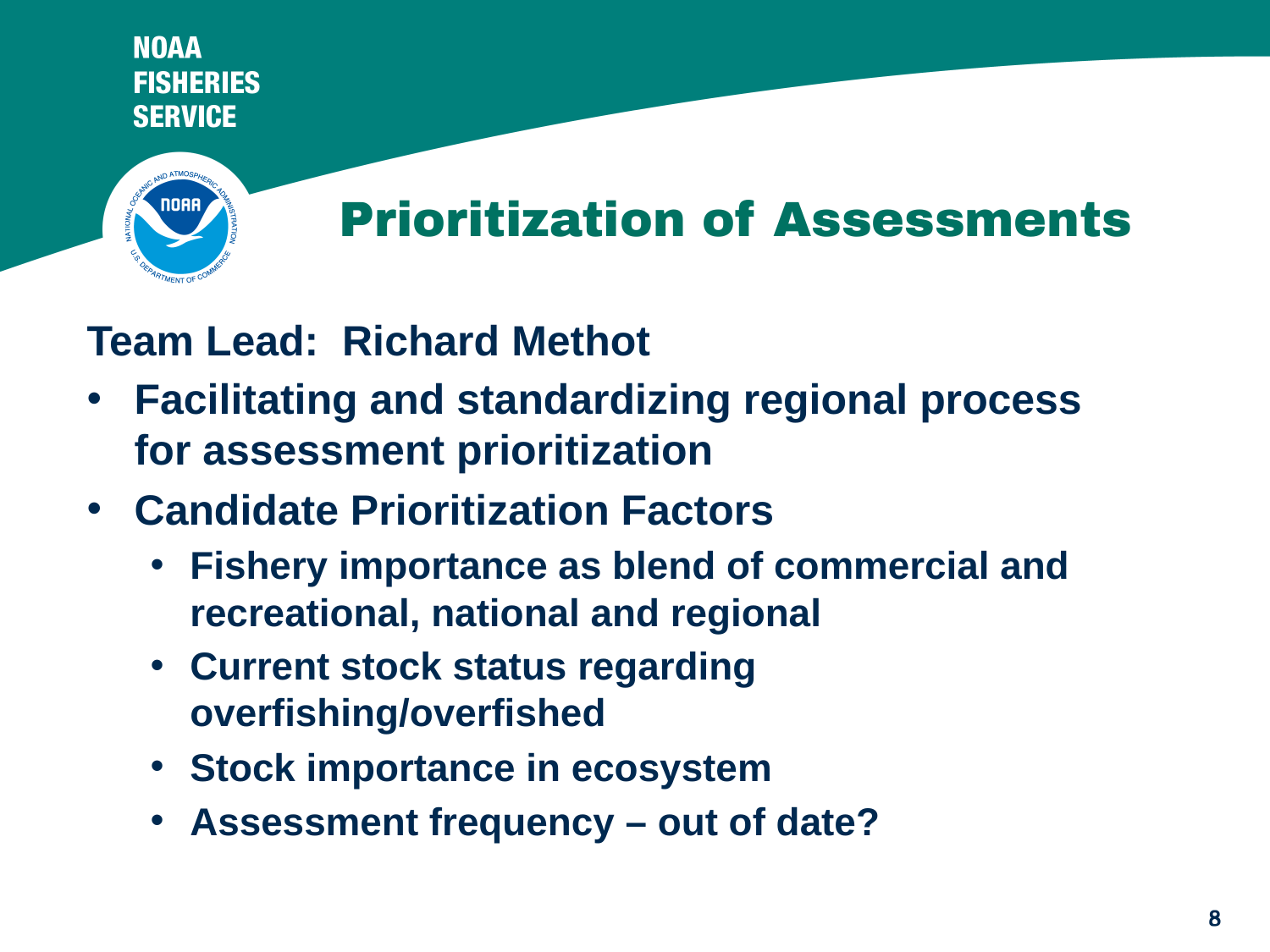

# Prioritization of Assessments
Team Lead:  Richard Methot
Facilitating and standardizing regional process for assessment prioritization
Candidate Prioritization Factors
Fishery importance as blend of commercial and recreational, national and regional
Current stock status regarding overfishing/overfished
Stock importance in ecosystem
Assessment frequency – out of date?